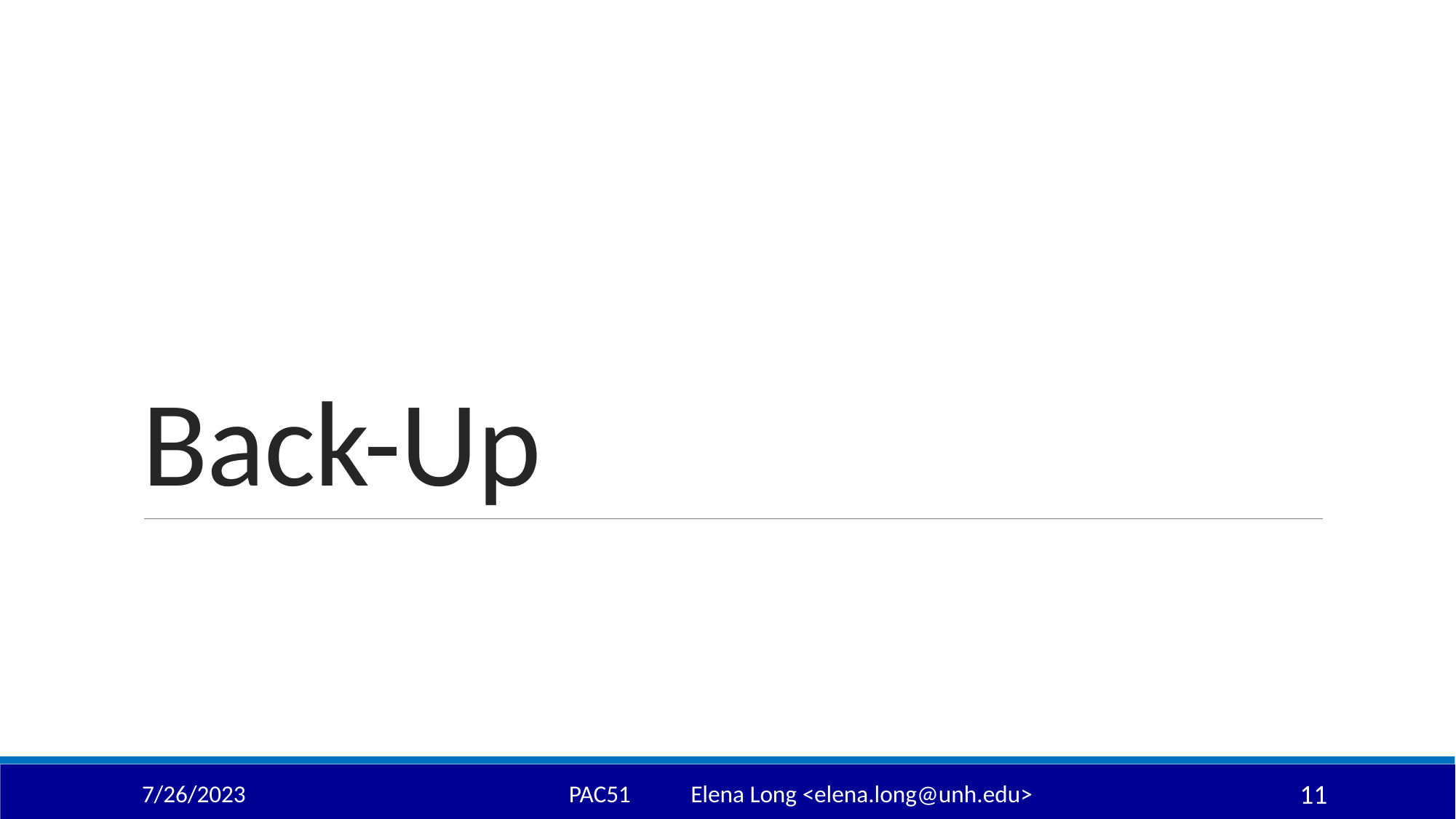

# Back-Up

7/26/2023
PAC51           Elena Long <elena.long@unh.edu>
11